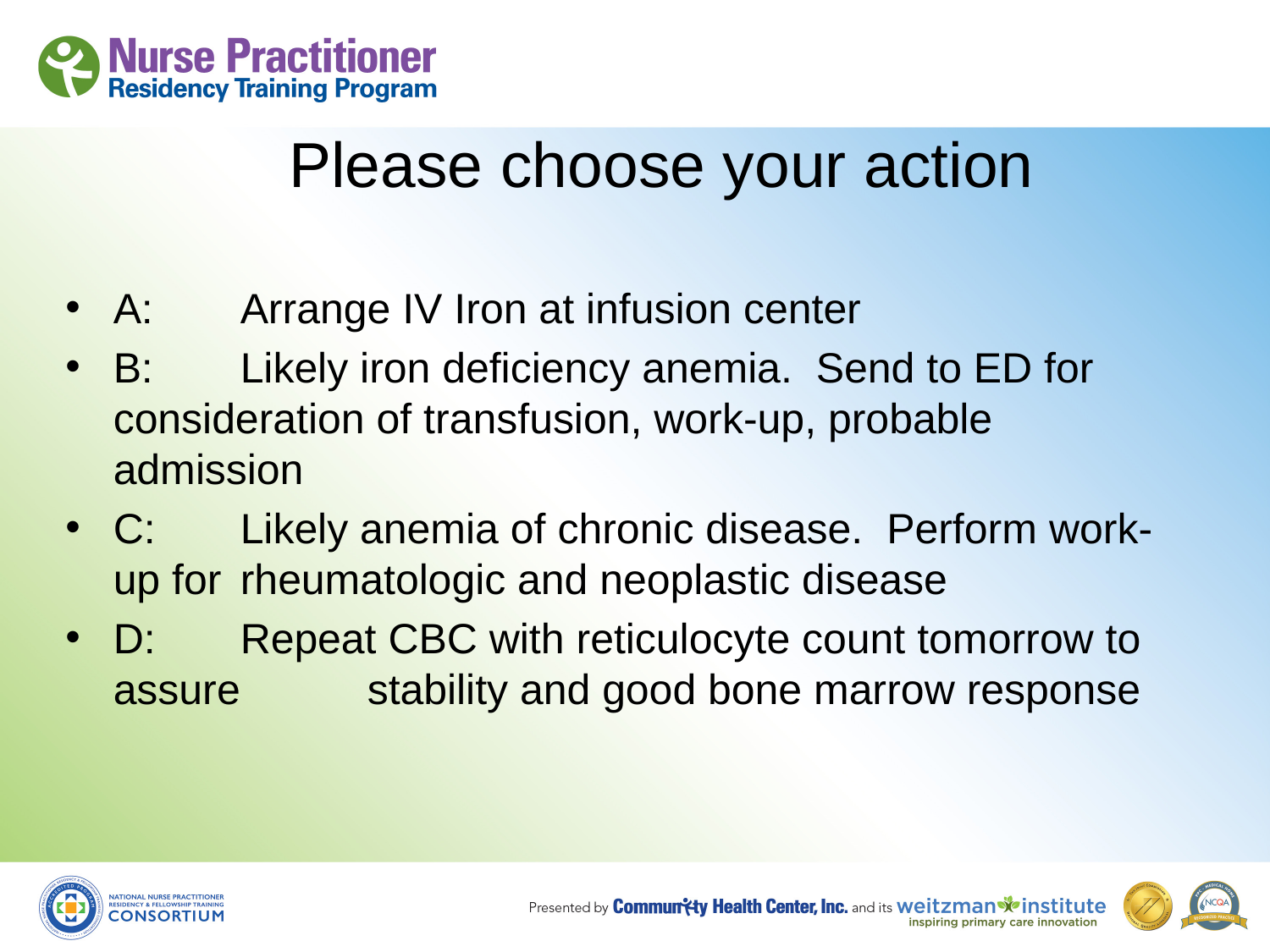

# Please choose your action
A: 	Arrange IV Iron at infusion center
B:	Likely iron deficiency anemia.  Send to ED for 	consideration of transfusion, work-up, probable 	admission
C:	Likely anemia of chronic disease.  Perform work-up for 	rheumatologic and neoplastic disease
D:	Repeat CBC with reticulocyte count tomorrow to assure 	stability and good bone marrow response